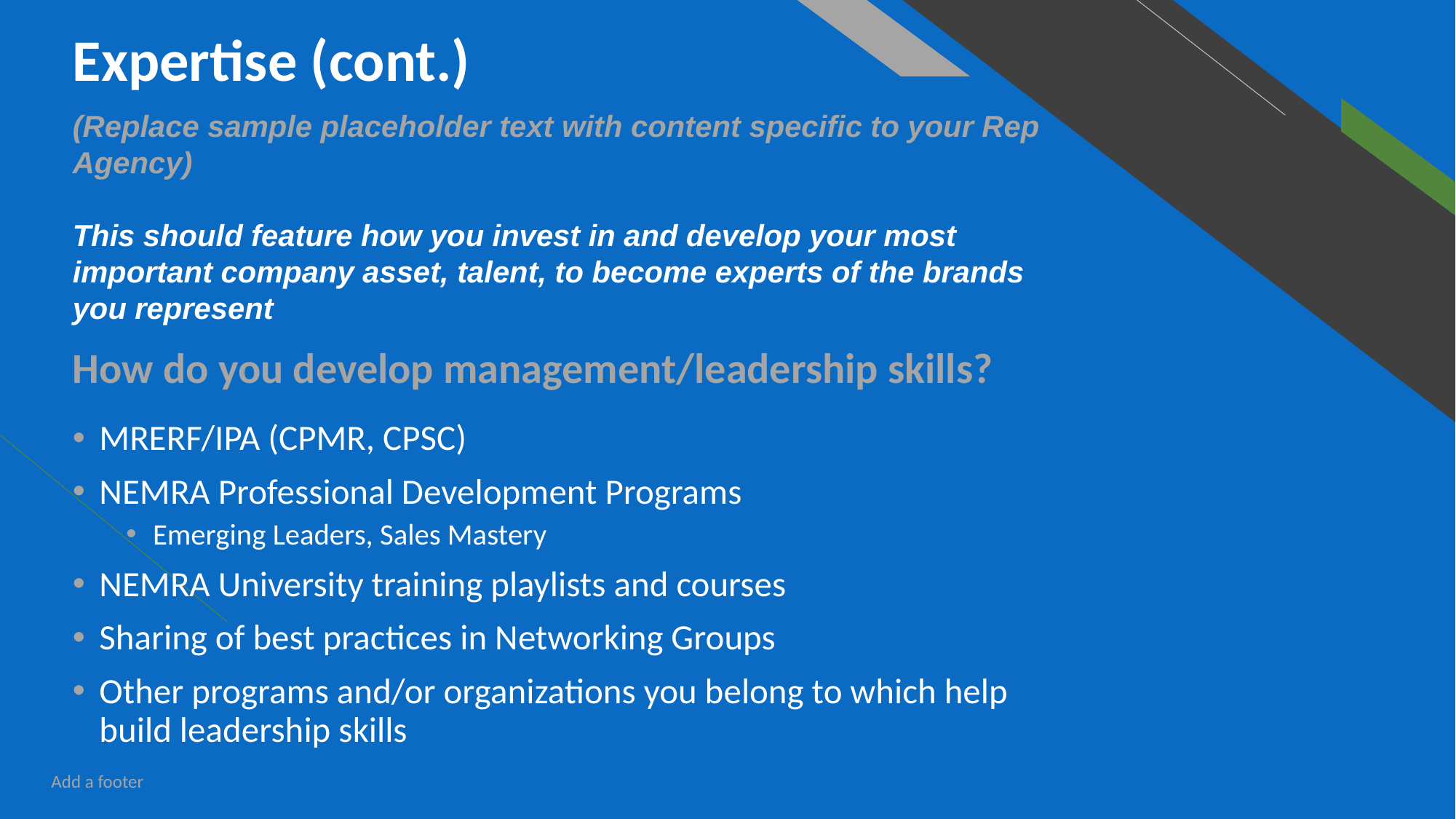

# Expertise (cont.)
(Replace sample placeholder text with content specific to your Rep Agency)

This should feature how you invest in and develop your most important company asset, talent, to become experts of the brands you represent
How do you develop management/leadership skills?
MRERF/IPA (CPMR, CPSC)
NEMRA Professional Development Programs
Emerging Leaders, Sales Mastery
NEMRA University training playlists and courses
Sharing of best practices in Networking Groups
Other programs and/or organizations you belong to which help build leadership skills
Add a footer